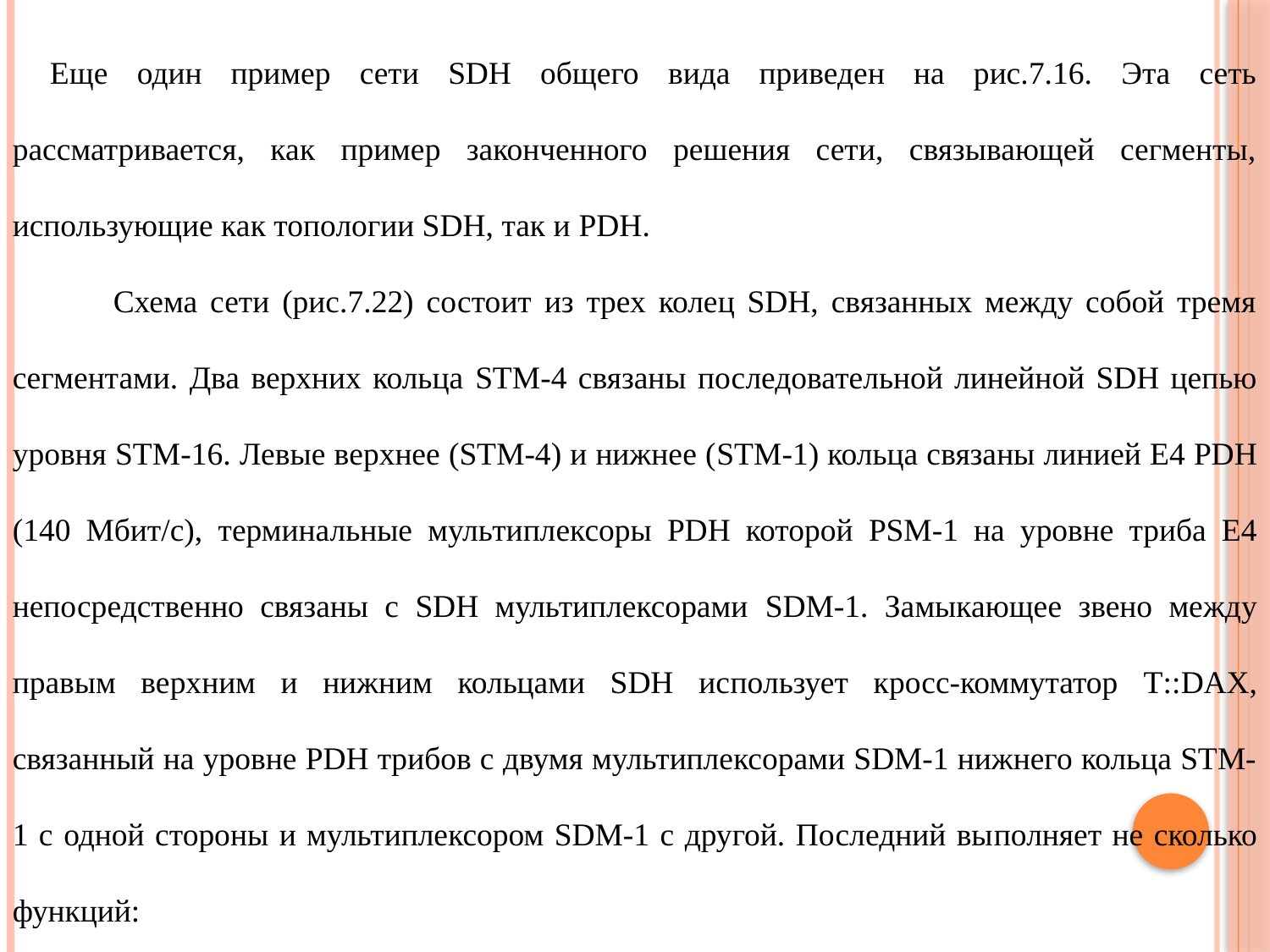

Еще один пример сети SDH общего вида приведен на рис.7.16. Эта сеть рассматривается, как пример законченного решения сети, связывающей сегменты, использующие как топологии SDH, так и PDH.
     Схема сети (рис.7.22) состоит из трех колец SDH, связанных между собой тремя сегментами. Два верхних кольца STM-4 связаны последовательной линейной SDH цепью уровня STM-16. Левые верхнее (STM-4) и нижнее (STM-1) кольца связаны линией Е4 PDH (140 Мбит/с), терминальные муль­типлексоры PDH которой PSM-1 на уровне триба Е4 непосредственно связаны с SDH мультиплексорами SDM-1. Замыкающее звено между правым верхним и нижним кольцами SDH ис­пользует кросс-коммутатор T::DAX, связанный на уровне PDH трибов с двумя мультиплексорами SDM-1 нижнего кольца STM-1 с одной стороны и мультиплексором SDM-1 с другой. Последний вы­полняет не сколько функций: